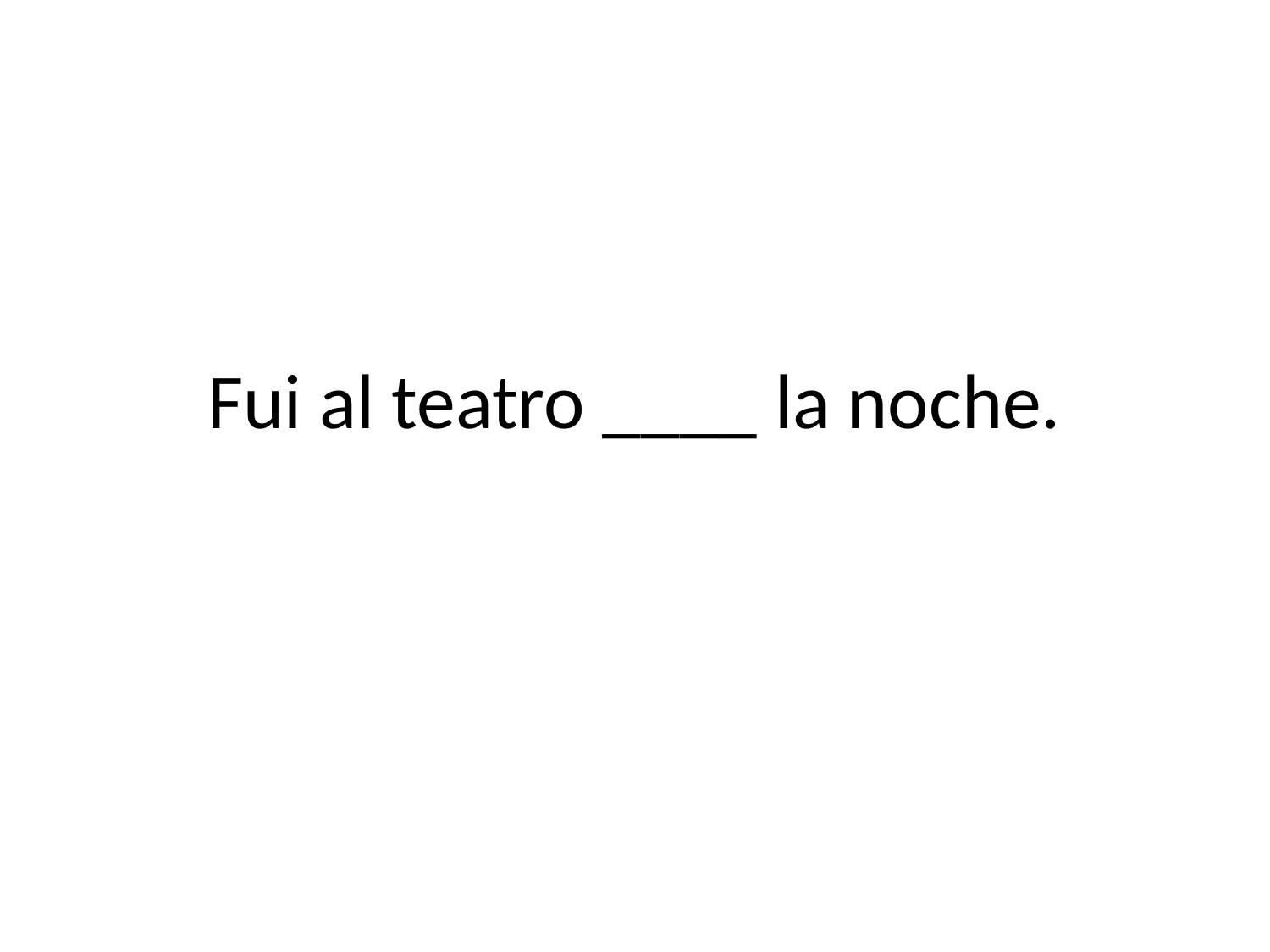

# Fui al teatro ____ la noche.